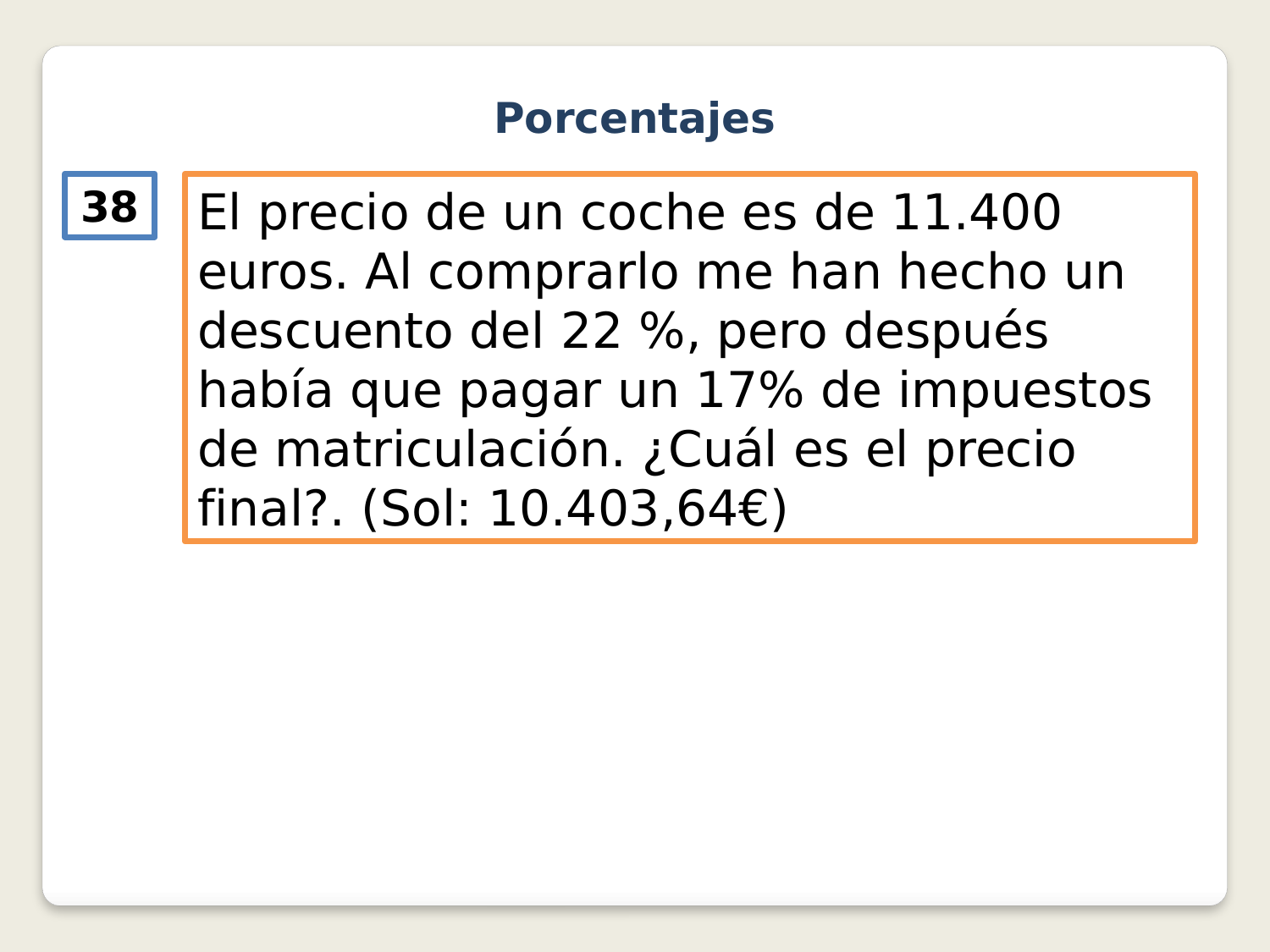

Porcentajes
38
El precio de un coche es de 11.400 euros. Al comprarlo me han hecho un descuento del 22 %, pero después había que pagar un 17% de impuestos de matriculación. ¿Cuál es el precio final?. (Sol: 10.403,64€)